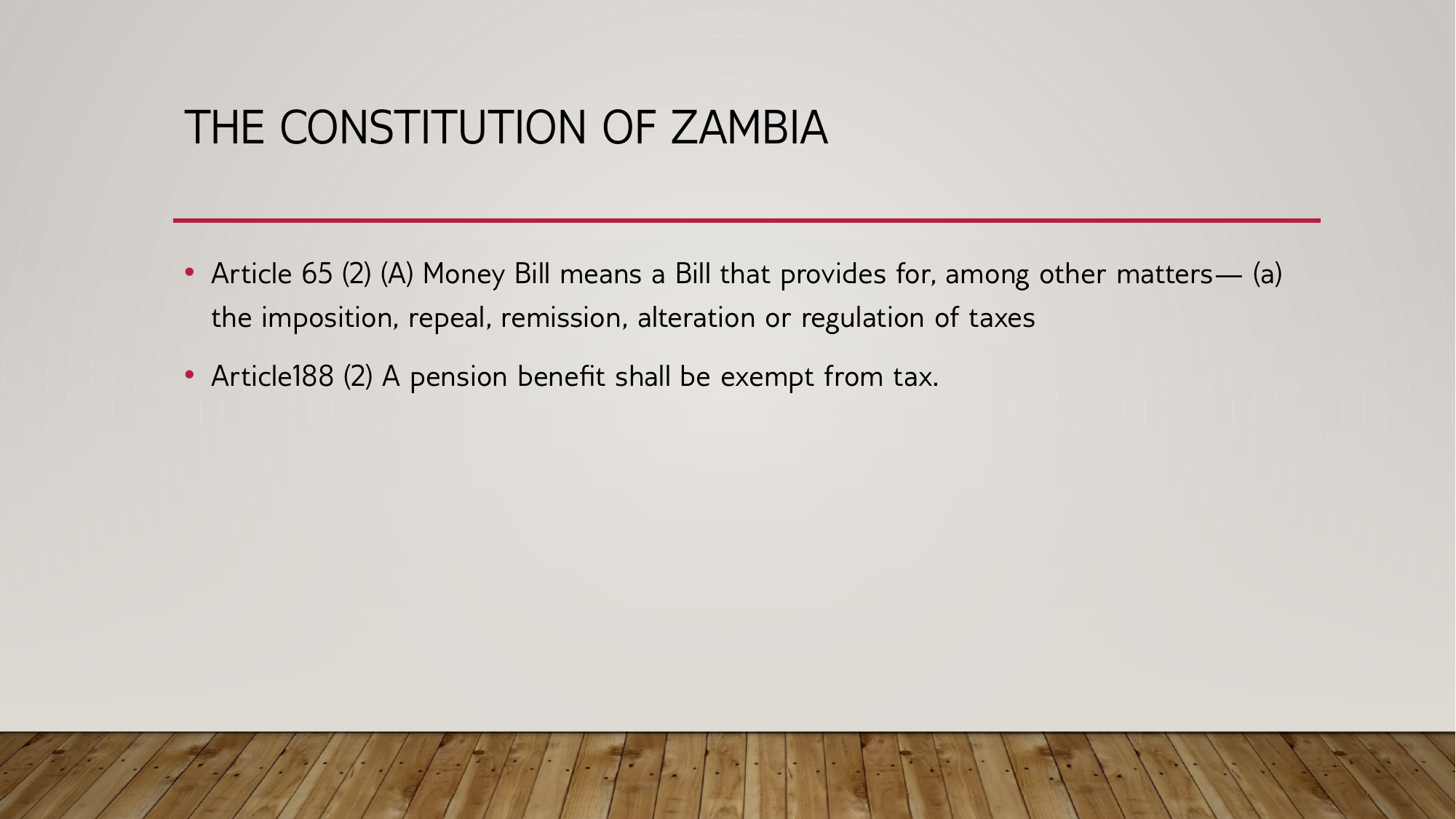

# The Constitution of Zambia
Article 65 (2) (A) Money Bill means a Bill that provides for, among other matters— (a) the imposition, repeal, remission, alteration or regulation of taxes
Article188 (2) A pension benefit shall be exempt from tax.